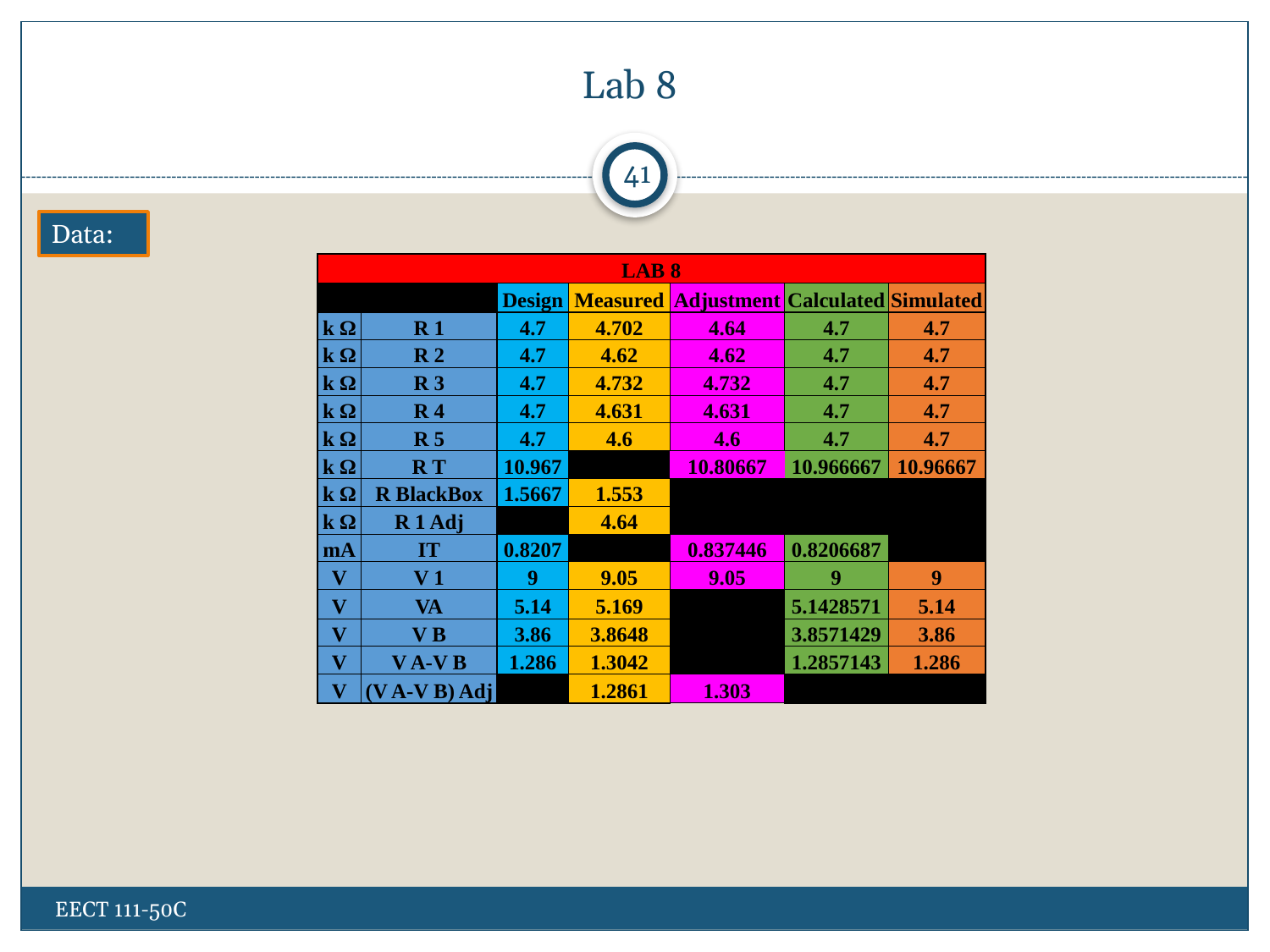

# Lab 8
41
Data:
| LAB 8 |  |  |  |  |  |  |
| --- | --- | --- | --- | --- | --- | --- |
|  |  | Design | Measured | Adjustment | Calculated | Simulated |
| k Ω | R 1 | 4.7 | 4.702 | 4.64 | 4.7 | 4.7 |
| k Ω | R 2 | 4.7 | 4.62 | 4.62 | 4.7 | 4.7 |
| k Ω | R 3 | 4.7 | 4.732 | 4.732 | 4.7 | 4.7 |
| k Ω | R 4 | 4.7 | 4.631 | 4.631 | 4.7 | 4.7 |
| k Ω | R 5 | 4.7 | 4.6 | 4.6 | 4.7 | 4.7 |
| k Ω | R T | 10.967 | 10.86867 | 10.80667 | 10.966667 | 10.96667 |
| k Ω | R BlackBox | 1.5667 | 1.553 |  |  |  |
| k Ω | R 1 Adj | 0.2736 | 4.64 |  |  |  |
| mA | IT | 0.8207 |  | 0.837446 | 0.8206687 |  |
| V | V 1 | 9 | 9.05 | 9.05 | 9 | 9 |
| V | VA | 5.14 | 5.169 |  | 5.1428571 | 5.14 |
| V | V B | 3.86 | 3.8648 |  | 3.8571429 | 3.86 |
| V | V A-V B | 1.286 | 1.3042 |  | 1.2857143 | 1.286 |
| V | (V A-V B) Adj |  | 1.2861 | 1.303 |  |  |
EECT 111-50C